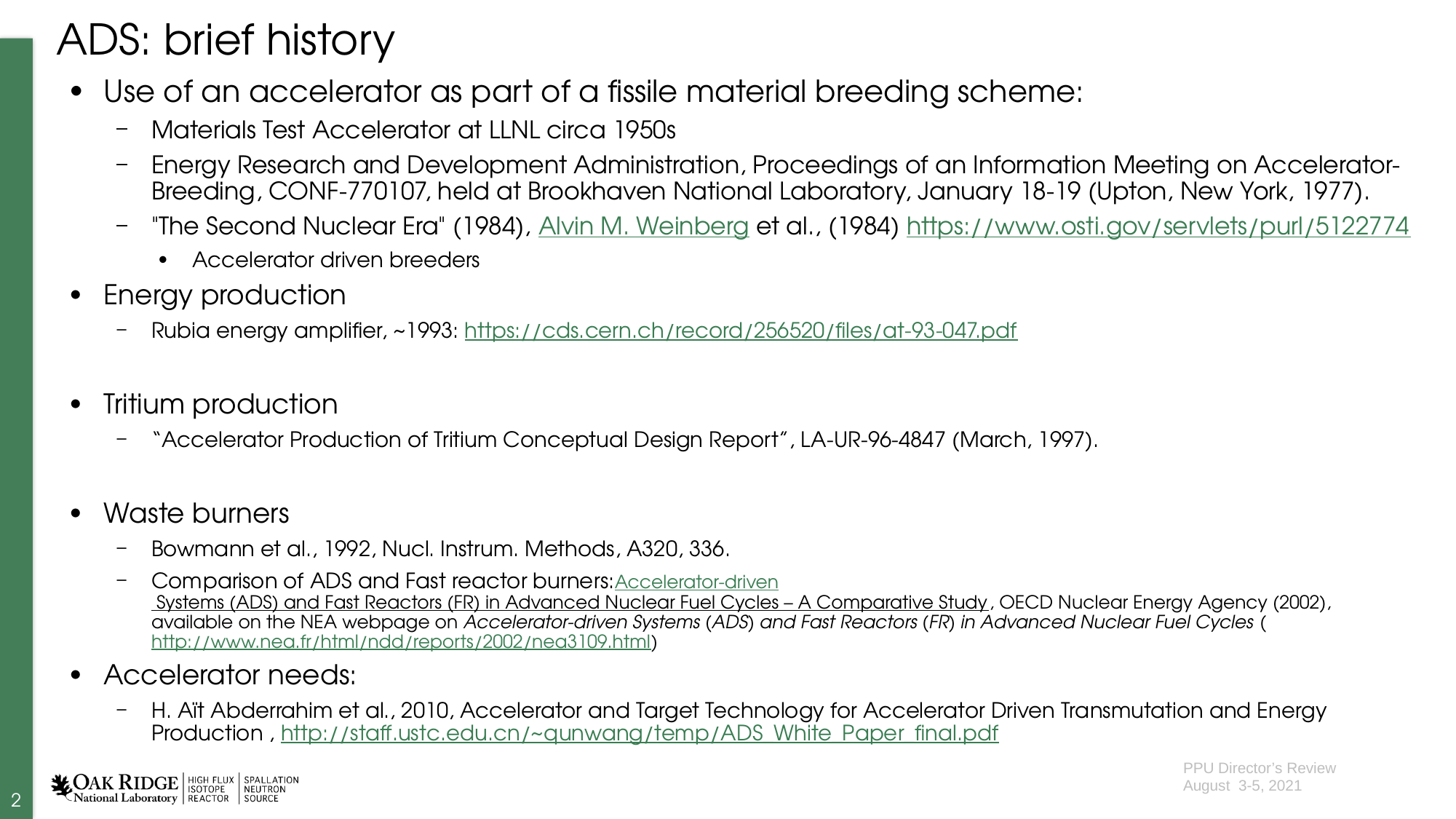

# ADS: brief history
Use of an accelerator as part of a fissile material breeding scheme:
Materials Test Accelerator at LLNL circa 1950s
Energy Research and Development Administration, Proceedings of an Information Meeting on Accelerator-Breeding, CONF-770107, held at Brookhaven National Laboratory, January 18-19 (Upton, New York, 1977).
"The Second Nuclear Era" (1984), Alvin M. Weinberg et al., (1984) https://www.osti.gov/servlets/purl/5122774
Accelerator driven breeders
Energy production
Rubia energy amplifier, ~1993: https://cds.cern.ch/record/256520/files/at-93-047.pdf

Tritium production
“Accelerator Production of Tritium Conceptual Design Report”, LA-UR-96-4847 (March, 1997).

Waste burners
Bowmann et al., 1992, Nucl. Instrum. Methods, A320, 336.
Comparison of ADS and Fast reactor burners:Accelerator-driven Systems (ADS) and Fast Reactors (FR) in Advanced Nuclear Fuel Cycles – A Comparative Study, OECD Nuclear Energy Agency (2002), available on the NEA webpage on Accelerator-driven Systems (ADS) and Fast Reactors (FR) in Advanced Nuclear Fuel Cycles ( http://www.nea.fr/html/ndd/reports/2002/nea3109.html)
Accelerator needs:
H. Aït Abderrahim et al., 2010, Accelerator and Target Technology for Accelerator Driven Transmutation and Energy Production , http://staff.ustc.edu.cn/~qunwang/temp/ADS_White_Paper_final.pdf